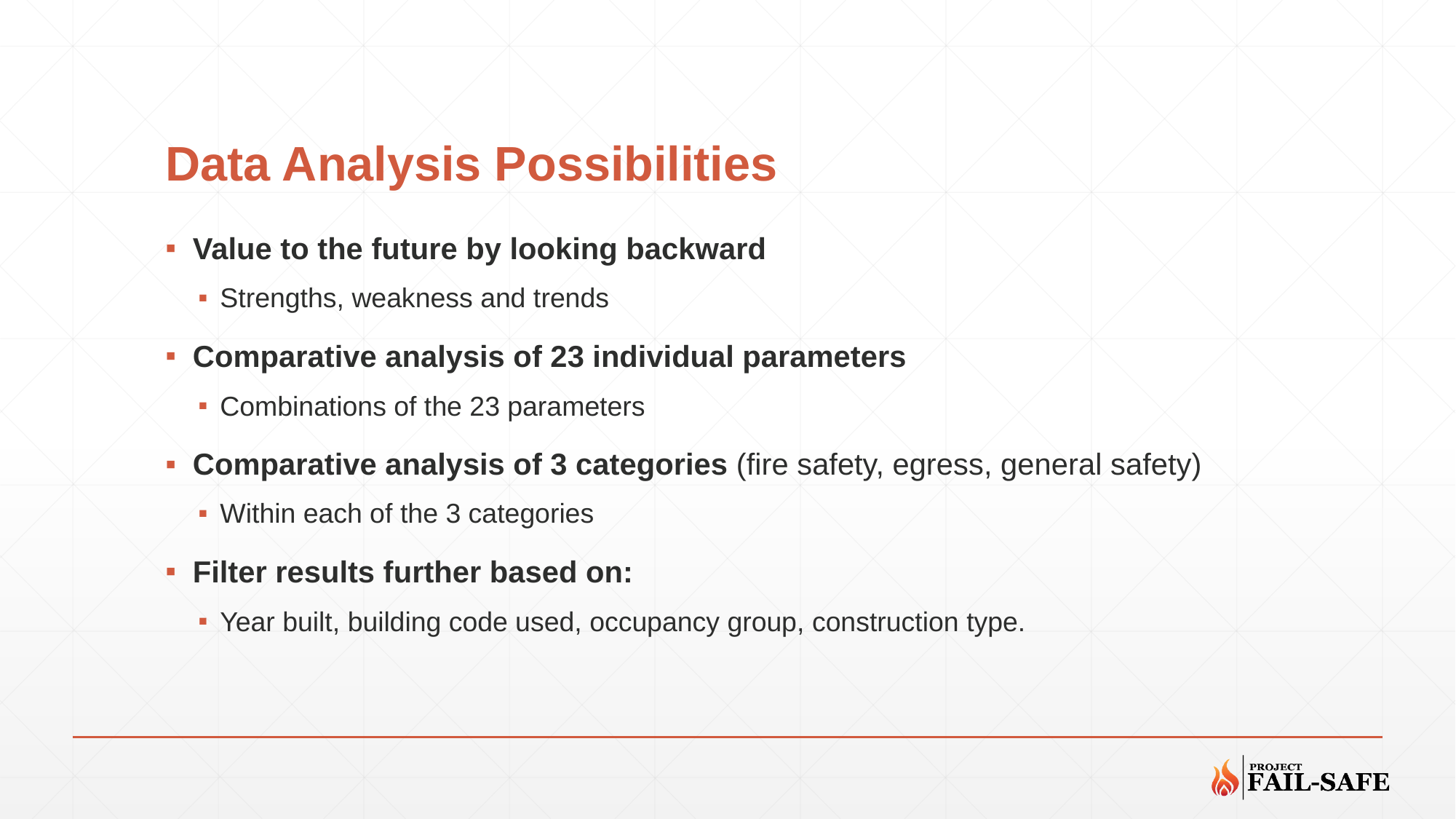

# Data Analysis Possibilities
Value to the future by looking backward
Strengths, weakness and trends
Comparative analysis of 23 individual parameters
Combinations of the 23 parameters
Comparative analysis of 3 categories (fire safety, egress, general safety)
Within each of the 3 categories
Filter results further based on:
Year built, building code used, occupancy group, construction type.